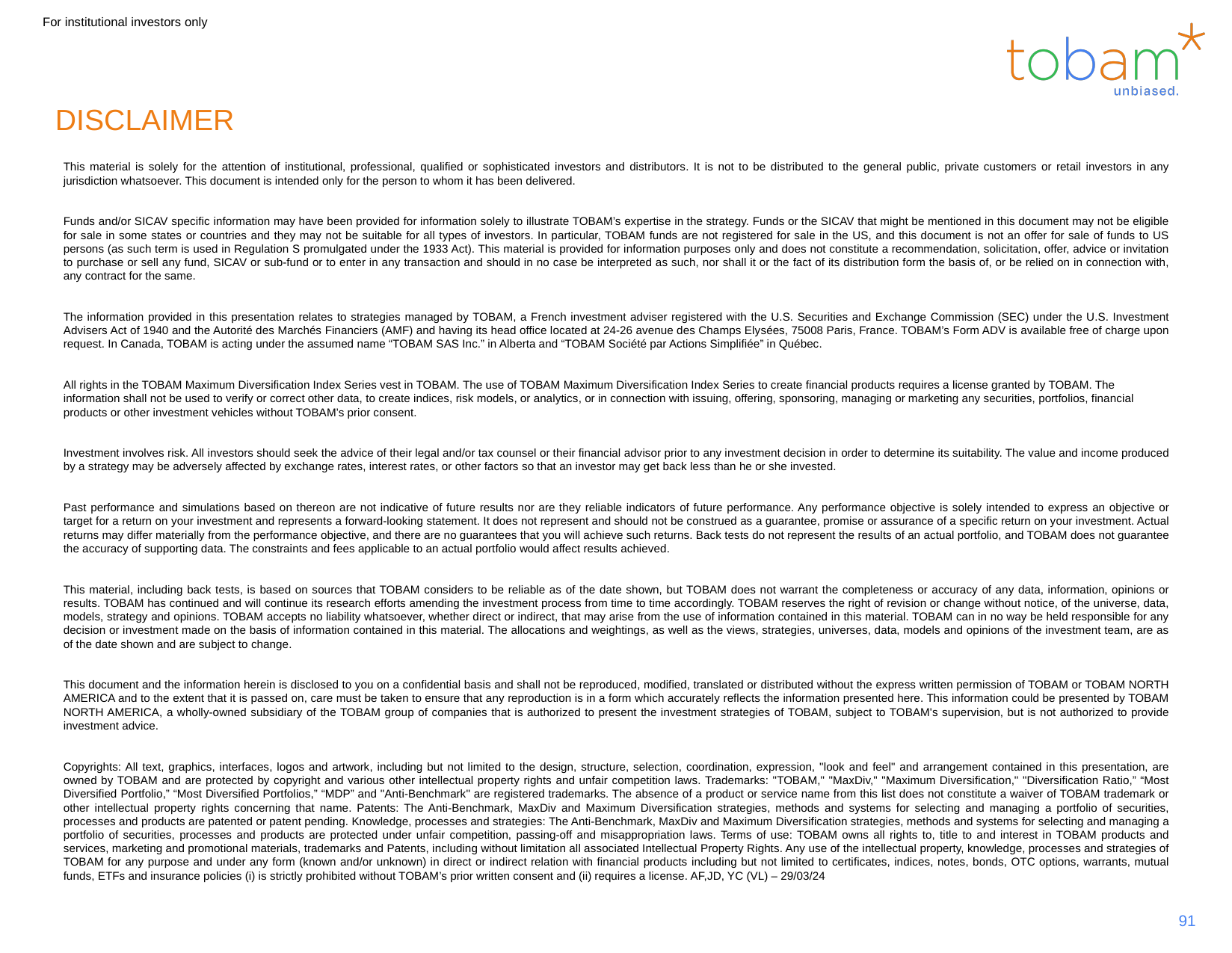

# DISCLAIMER
This material is solely for the attention of institutional, professional, qualified or sophisticated investors and distributors. It is not to be distributed to the general public, private customers or retail investors in any jurisdiction whatsoever. This document is intended only for the person to whom it has been delivered.

Funds and/or SICAV specific information may have been provided for information solely to illustrate TOBAM’s expertise in the strategy. Funds or the SICAV that might be mentioned in this document may not be eligible for sale in some states or countries and they may not be suitable for all types of investors. In particular, TOBAM funds are not registered for sale in the US, and this document is not an offer for sale of funds to US persons (as such term is used in Regulation S promulgated under the 1933 Act). This material is provided for information purposes only and does not constitute a recommendation, solicitation, offer, advice or invitation to purchase or sell any fund, SICAV or sub-fund or to enter in any transaction and should in no case be interpreted as such, nor shall it or the fact of its distribution form the basis of, or be relied on in connection with, any contract for the same.

The information provided in this presentation relates to strategies managed by TOBAM, a French investment adviser registered with the U.S. Securities and Exchange Commission (SEC) under the U.S. Investment Advisers Act of 1940 and the Autorité des Marchés Financiers (AMF) and having its head office located at 24-26 avenue des Champs Elysées, 75008 Paris, France. TOBAM’s Form ADV is available free of charge upon request. In Canada, TOBAM is acting under the assumed name “TOBAM SAS Inc.” in Alberta and “TOBAM Société par Actions Simplifiée” in Québec.

All rights in the TOBAM Maximum Diversification Index Series vest in TOBAM. The use of TOBAM Maximum Diversification Index Series to create financial products requires a license granted by TOBAM. The information shall not be used to verify or correct other data, to create indices, risk models, or analytics, or in connection with issuing, offering, sponsoring, managing or marketing any securities, portfolios, financial products or other investment vehicles without TOBAM’s prior consent.

Investment involves risk. All investors should seek the advice of their legal and/or tax counsel or their financial advisor prior to any investment decision in order to determine its suitability. The value and income produced by a strategy may be adversely affected by exchange rates, interest rates, or other factors so that an investor may get back less than he or she invested.

Past performance and simulations based on thereon are not indicative of future results nor are they reliable indicators of future performance. Any performance objective is solely intended to express an objective or target for a return on your investment and represents a forward-looking statement. It does not represent and should not be construed as a guarantee, promise or assurance of a specific return on your investment. Actual returns may differ materially from the performance objective, and there are no guarantees that you will achieve such returns. Back tests do not represent the results of an actual portfolio, and TOBAM does not guarantee the accuracy of supporting data. The constraints and fees applicable to an actual portfolio would affect results achieved.

This material, including back tests, is based on sources that TOBAM considers to be reliable as of the date shown, but TOBAM does not warrant the completeness or accuracy of any data, information, opinions or results. TOBAM has continued and will continue its research efforts amending the investment process from time to time accordingly. TOBAM reserves the right of revision or change without notice, of the universe, data, models, strategy and opinions. TOBAM accepts no liability whatsoever, whether direct or indirect, that may arise from the use of information contained in this material. TOBAM can in no way be held responsible for any decision or investment made on the basis of information contained in this material. The allocations and weightings, as well as the views, strategies, universes, data, models and opinions of the investment team, are as of the date shown and are subject to change.

This document and the information herein is disclosed to you on a confidential basis and shall not be reproduced, modified, translated or distributed without the express written permission of TOBAM or TOBAM NORTH AMERICA and to the extent that it is passed on, care must be taken to ensure that any reproduction is in a form which accurately reflects the information presented here. This information could be presented by TOBAM NORTH AMERICA, a wholly-owned subsidiary of the TOBAM group of companies that is authorized to present the investment strategies of TOBAM, subject to TOBAM's supervision, but is not authorized to provide investment advice.

Copyrights: All text, graphics, interfaces, logos and artwork, including but not limited to the design, structure, selection, coordination, expression, "look and feel" and arrangement contained in this presentation, are owned by TOBAM and are protected by copyright and various other intellectual property rights and unfair competition laws. Trademarks: "TOBAM," "MaxDiv," "Maximum Diversification," "Diversification Ratio,” “Most Diversified Portfolio,” “Most Diversified Portfolios,” “MDP” and "Anti-Benchmark" are registered trademarks. The absence of a product or service name from this list does not constitute a waiver of TOBAM trademark or other intellectual property rights concerning that name. Patents: The Anti-Benchmark, MaxDiv and Maximum Diversification strategies, methods and systems for selecting and managing a portfolio of securities, processes and products are patented or patent pending. Knowledge, processes and strategies: The Anti-Benchmark, MaxDiv and Maximum Diversification strategies, methods and systems for selecting and managing a portfolio of securities, processes and products are protected under unfair competition, passing-off and misappropriation laws. Terms of use: TOBAM owns all rights to, title to and interest in TOBAM products and services, marketing and promotional materials, trademarks and Patents, including without limitation all associated Intellectual Property Rights. Any use of the intellectual property, knowledge, processes and strategies of TOBAM for any purpose and under any form (known and/or unknown) in direct or indirect relation with financial products including but not limited to certificates, indices, notes, bonds, OTC options, warrants, mutual funds, ETFs and insurance policies (i) is strictly prohibited without TOBAM’s prior written consent and (ii) requires a license. AF,JD, YC (VL) – 29/03/24

91